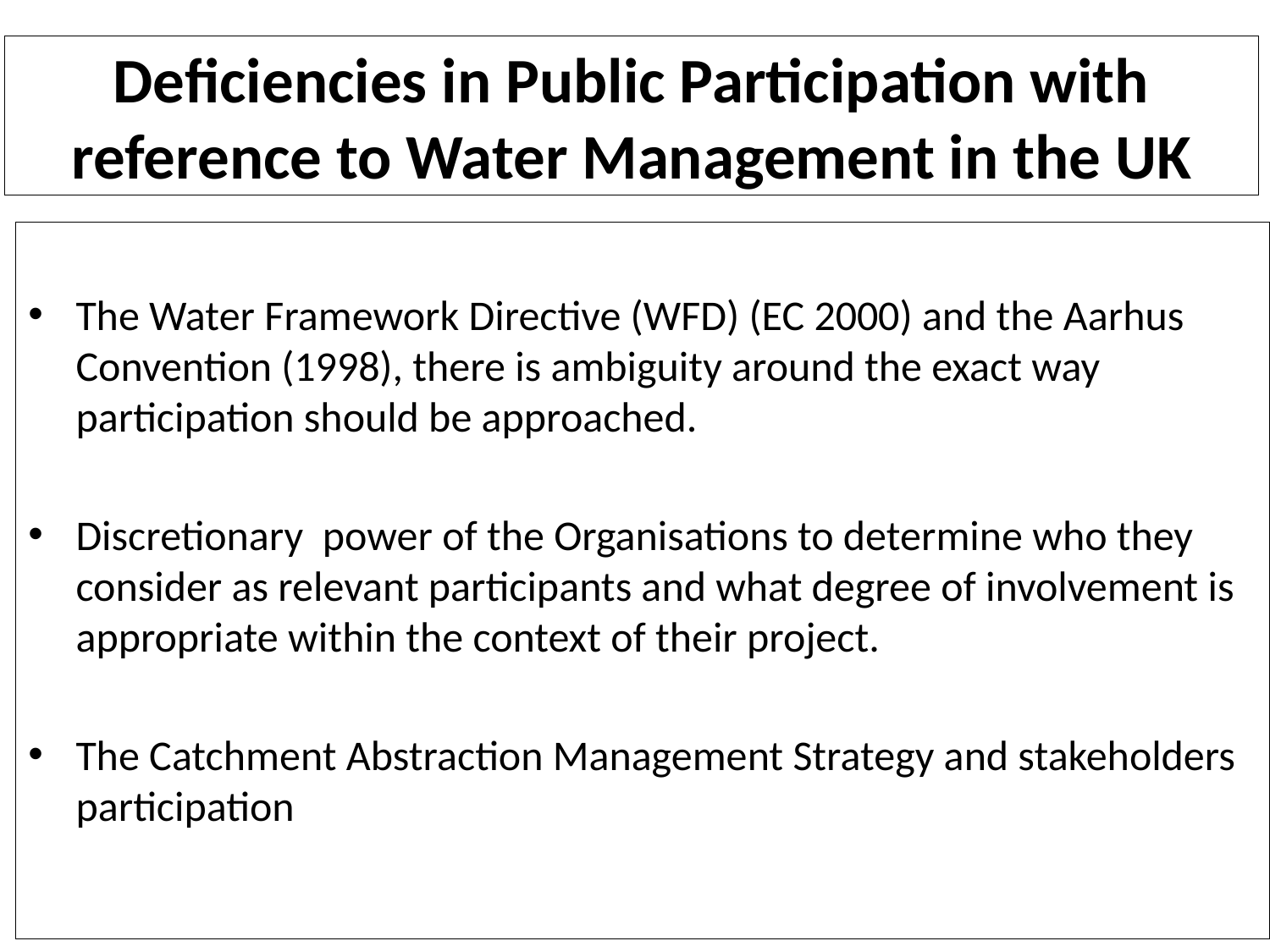

# Deficiencies in Public Participation with reference to Water Management in the UK

The Water Framework Directive (WFD) (EC 2000) and the Aarhus Convention (1998), there is ambiguity around the exact way participation should be approached.

Discretionary  power of the Organisations to determine who they consider as relevant participants and what degree of involvement is appropriate within the context of their project.

The Catchment Abstraction Management Strategy and stakeholders participation